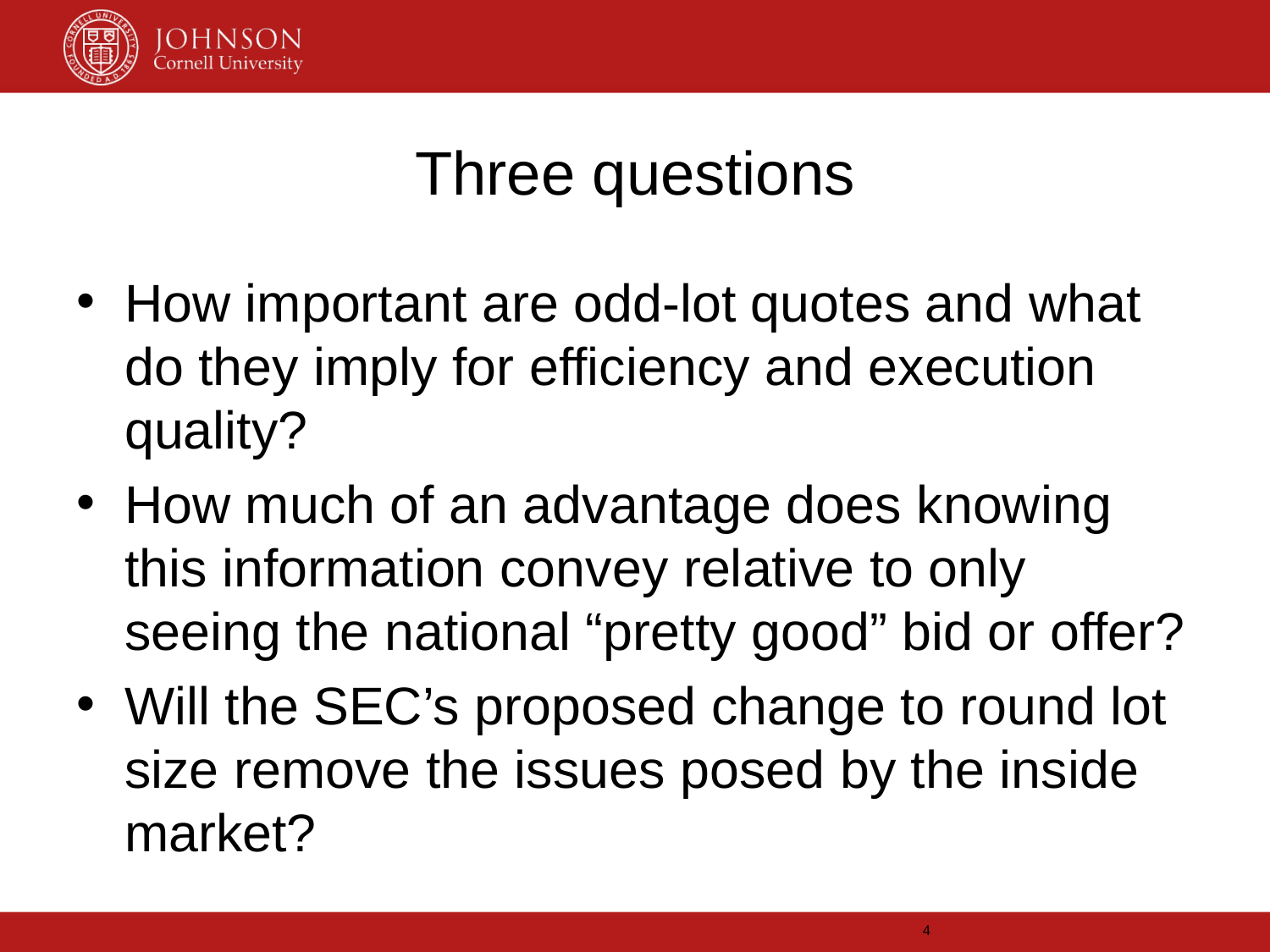

# Three questions
How important are odd-lot quotes and what do they imply for efficiency and execution quality?
How much of an advantage does knowing this information convey relative to only seeing the national “pretty good” bid or offer?
Will the SEC’s proposed change to round lot size remove the issues posed by the inside market?
4